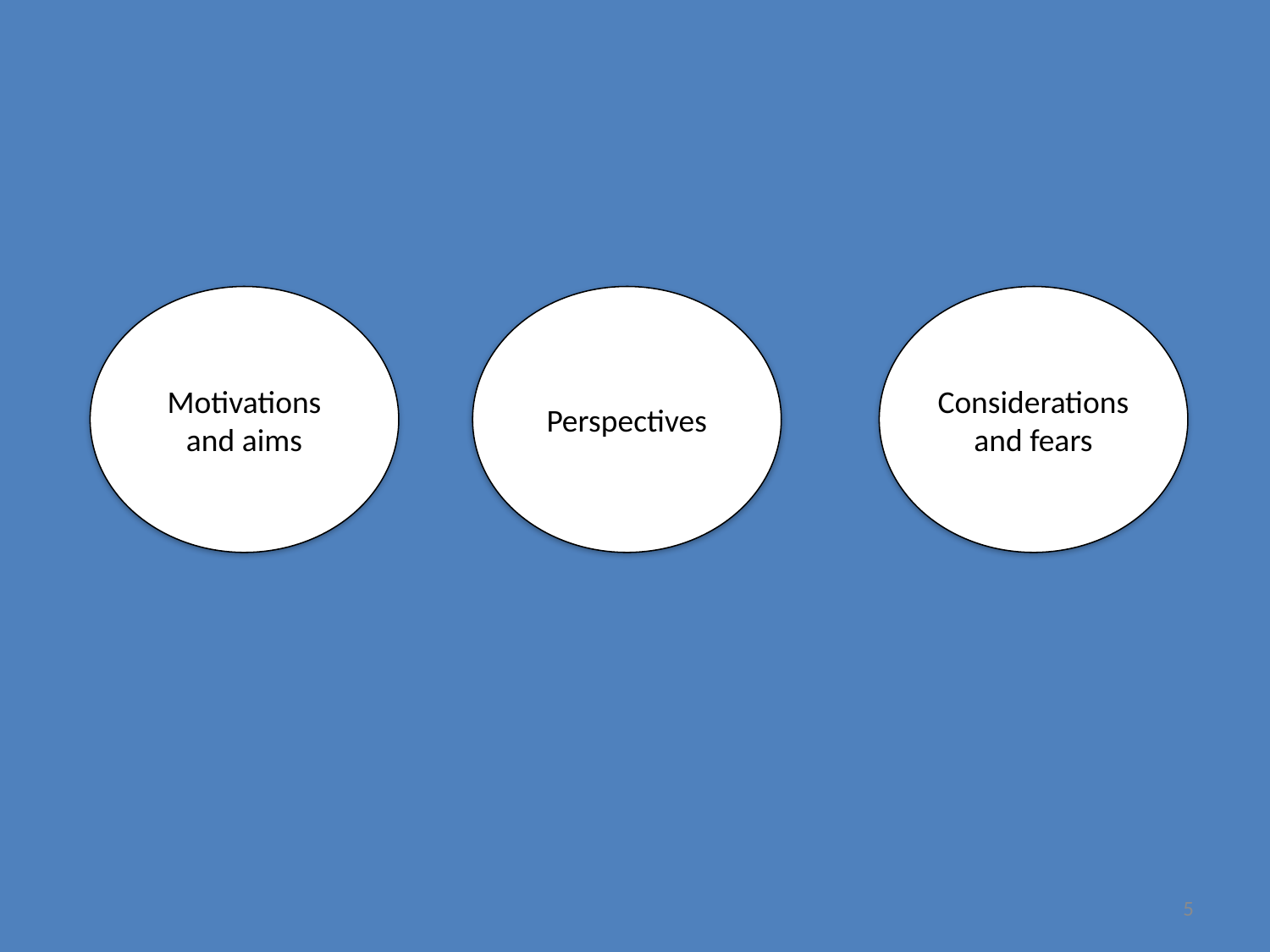

Motivations and aims
Perspectives
Considerations and fears
5